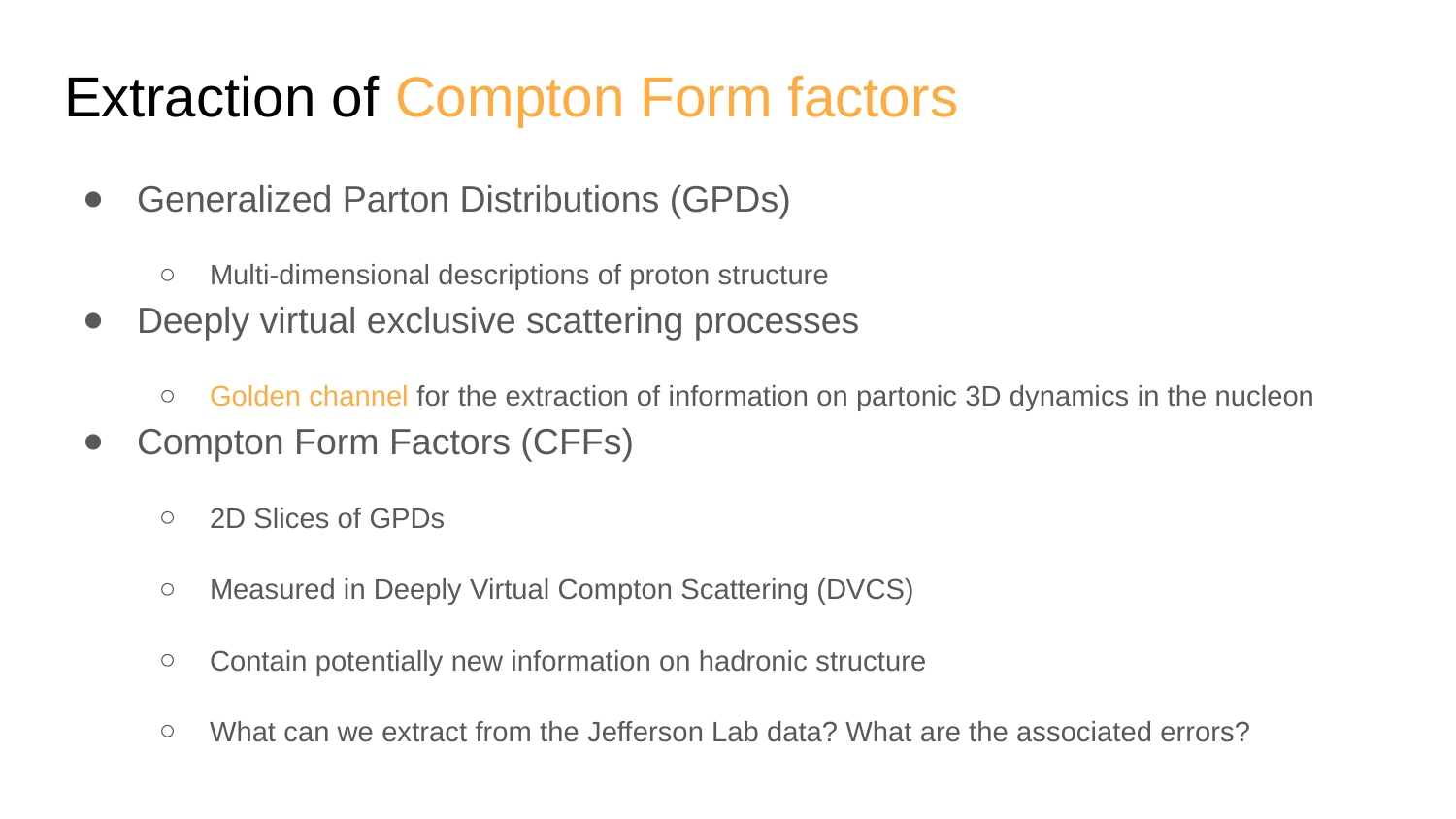

# Extraction of Compton Form factors
Generalized Parton Distributions (GPDs)
Multi-dimensional descriptions of proton structure
Deeply virtual exclusive scattering processes
Golden channel for the extraction of information on partonic 3D dynamics in the nucleon
Compton Form Factors (CFFs)
2D Slices of GPDs
Measured in Deeply Virtual Compton Scattering (DVCS)
Contain potentially new information on hadronic structure
What can we extract from the Jefferson Lab data? What are the associated errors?